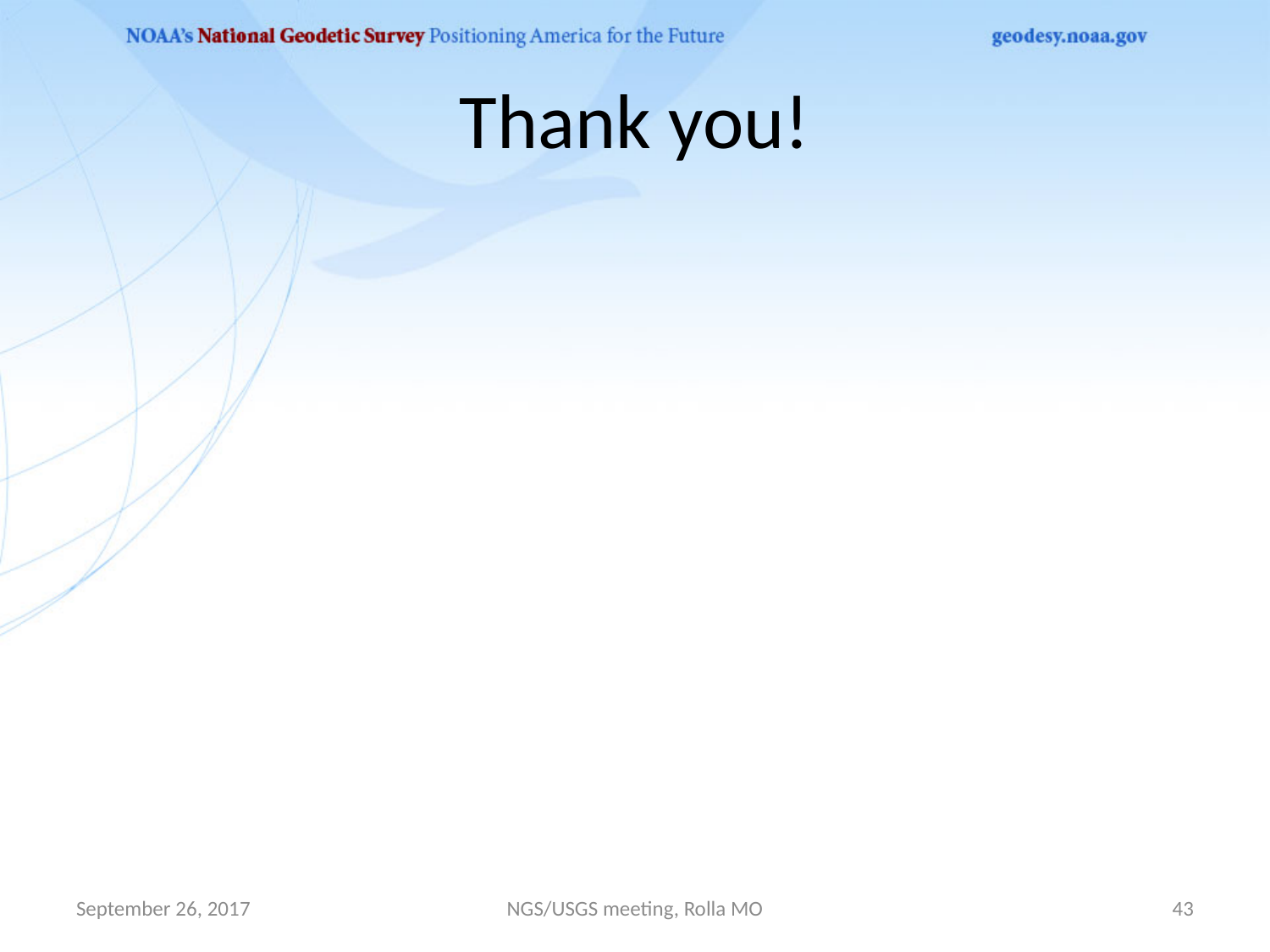

# Thank you!

September 26, 2017
NGS/USGS meeting, Rolla MO
43